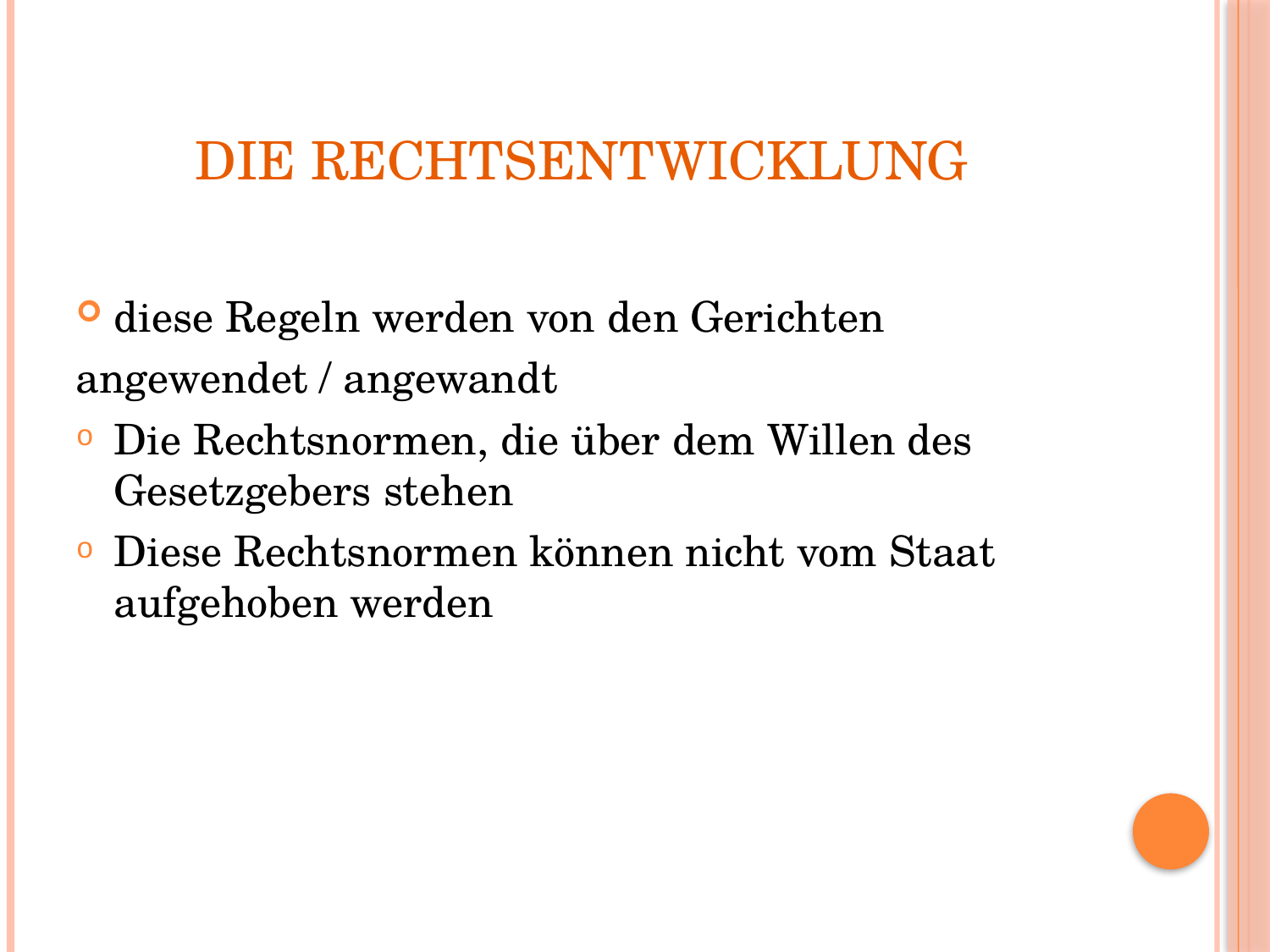

# DIE RECHTSENTWICKLUNG

diese Regeln werden von den Gerichten
angewendet / angewandt
Die Rechtsnormen, die über dem Willen des Gesetzgebers stehen
Diese Rechtsnormen können nicht vom Staat aufgehoben werden